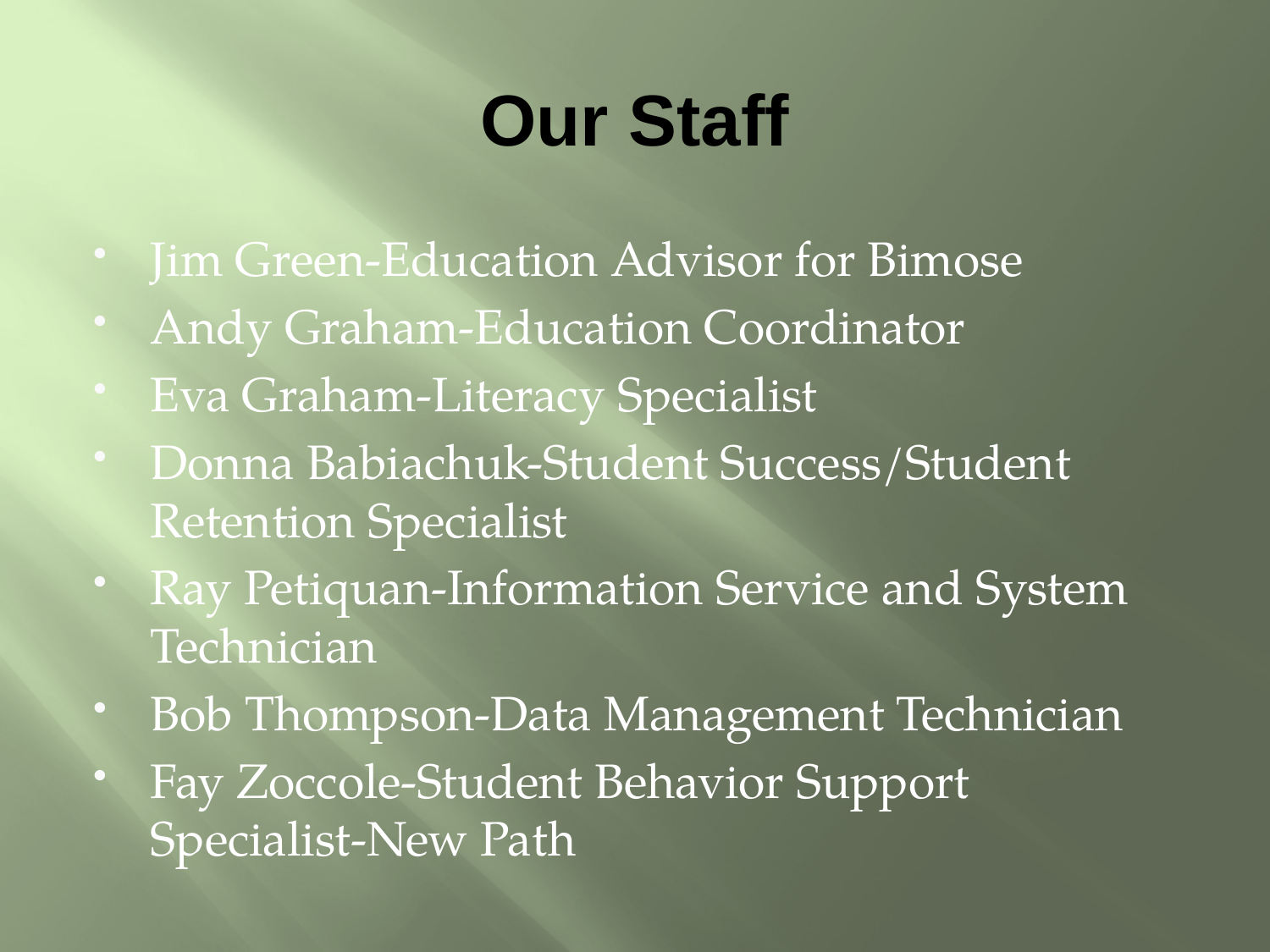

# Our Staff
Jim Green-Education Advisor for Bimose
Andy Graham-Education Coordinator
Eva Graham-Literacy Specialist
Donna Babiachuk-Student Success/Student Retention Specialist
Ray Petiquan-Information Service and System Technician
Bob Thompson-Data Management Technician
Fay Zoccole-Student Behavior Support Specialist-New Path